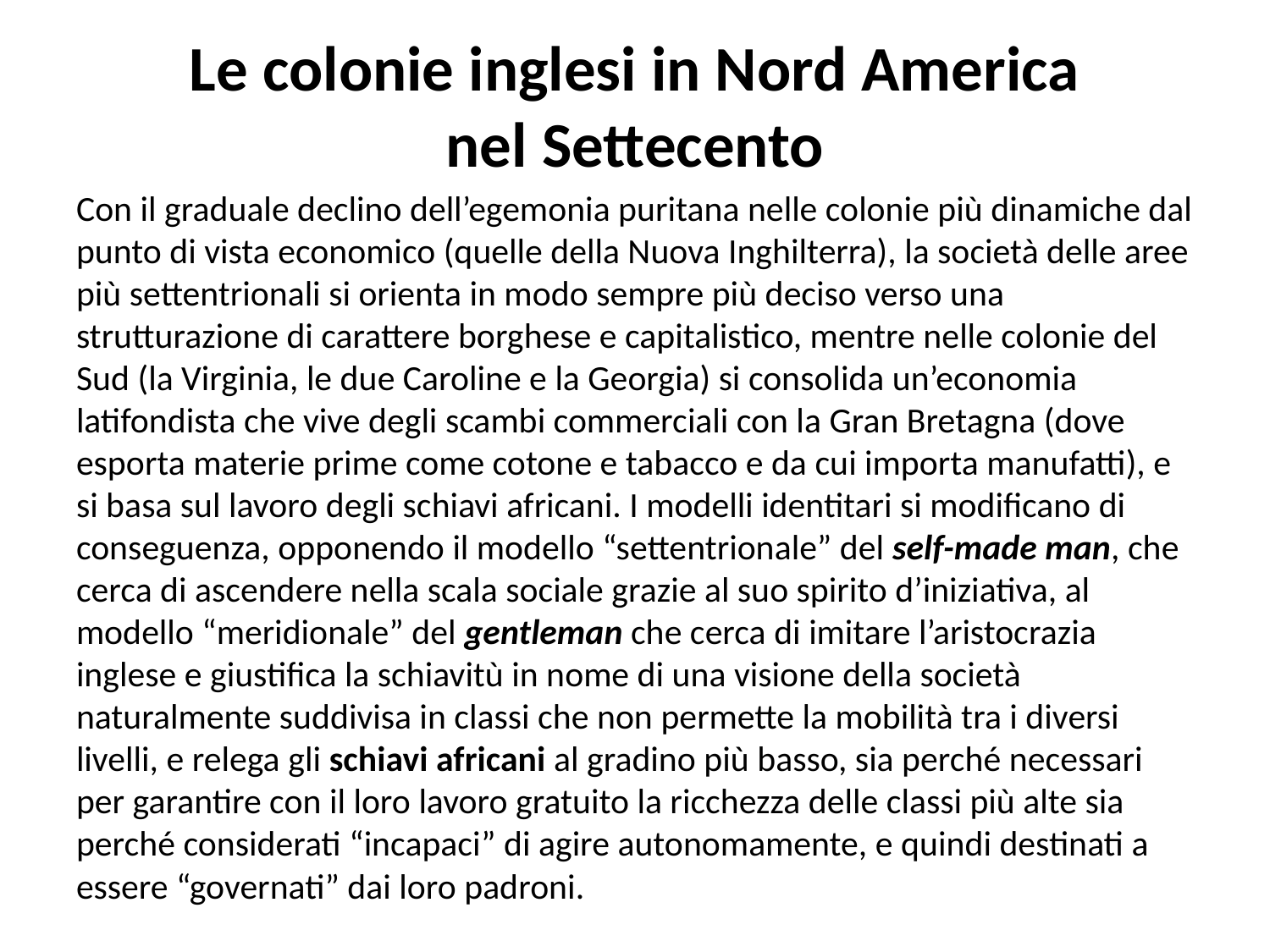

# Le colonie inglesi in Nord America nel Settecento
Con il graduale declino dell’egemonia puritana nelle colonie più dinamiche dal punto di vista economico (quelle della Nuova Inghilterra), la società delle aree più settentrionali si orienta in modo sempre più deciso verso una strutturazione di carattere borghese e capitalistico, mentre nelle colonie del Sud (la Virginia, le due Caroline e la Georgia) si consolida un’economia latifondista che vive degli scambi commerciali con la Gran Bretagna (dove esporta materie prime come cotone e tabacco e da cui importa manufatti), e si basa sul lavoro degli schiavi africani. I modelli identitari si modificano di conseguenza, opponendo il modello “settentrionale” del self-made man, che cerca di ascendere nella scala sociale grazie al suo spirito d’iniziativa, al modello “meridionale” del gentleman che cerca di imitare l’aristocrazia inglese e giustifica la schiavitù in nome di una visione della società naturalmente suddivisa in classi che non permette la mobilità tra i diversi livelli, e relega gli schiavi africani al gradino più basso, sia perché necessari per garantire con il loro lavoro gratuito la ricchezza delle classi più alte sia perché considerati “incapaci” di agire autonomamente, e quindi destinati a essere “governati” dai loro padroni.